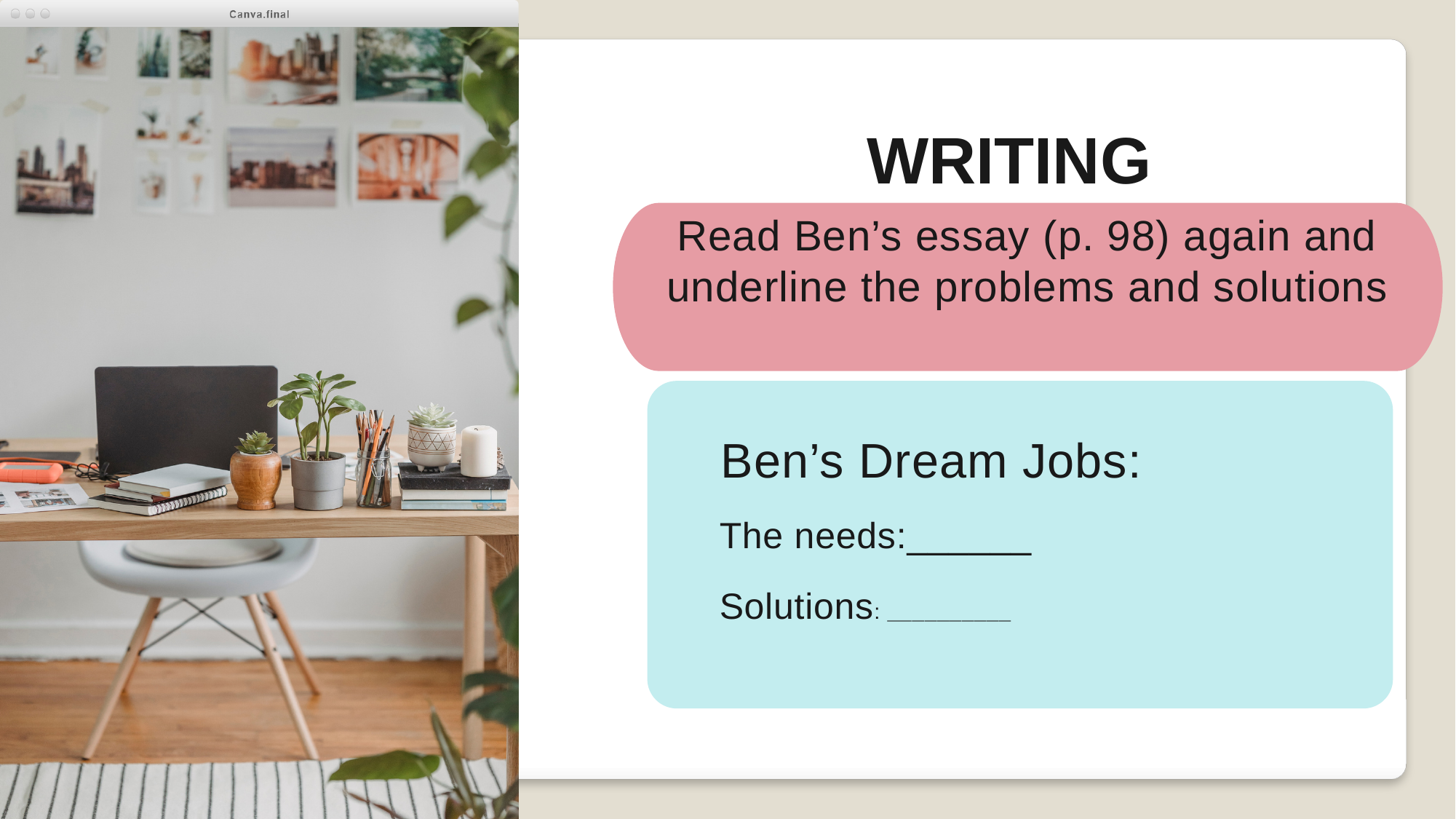

WRITING
Read Ben’s essay (p. 98) again and underline the problems and solutions

Ben’s Dream Jobs:
The needs:______

Solutions: __________